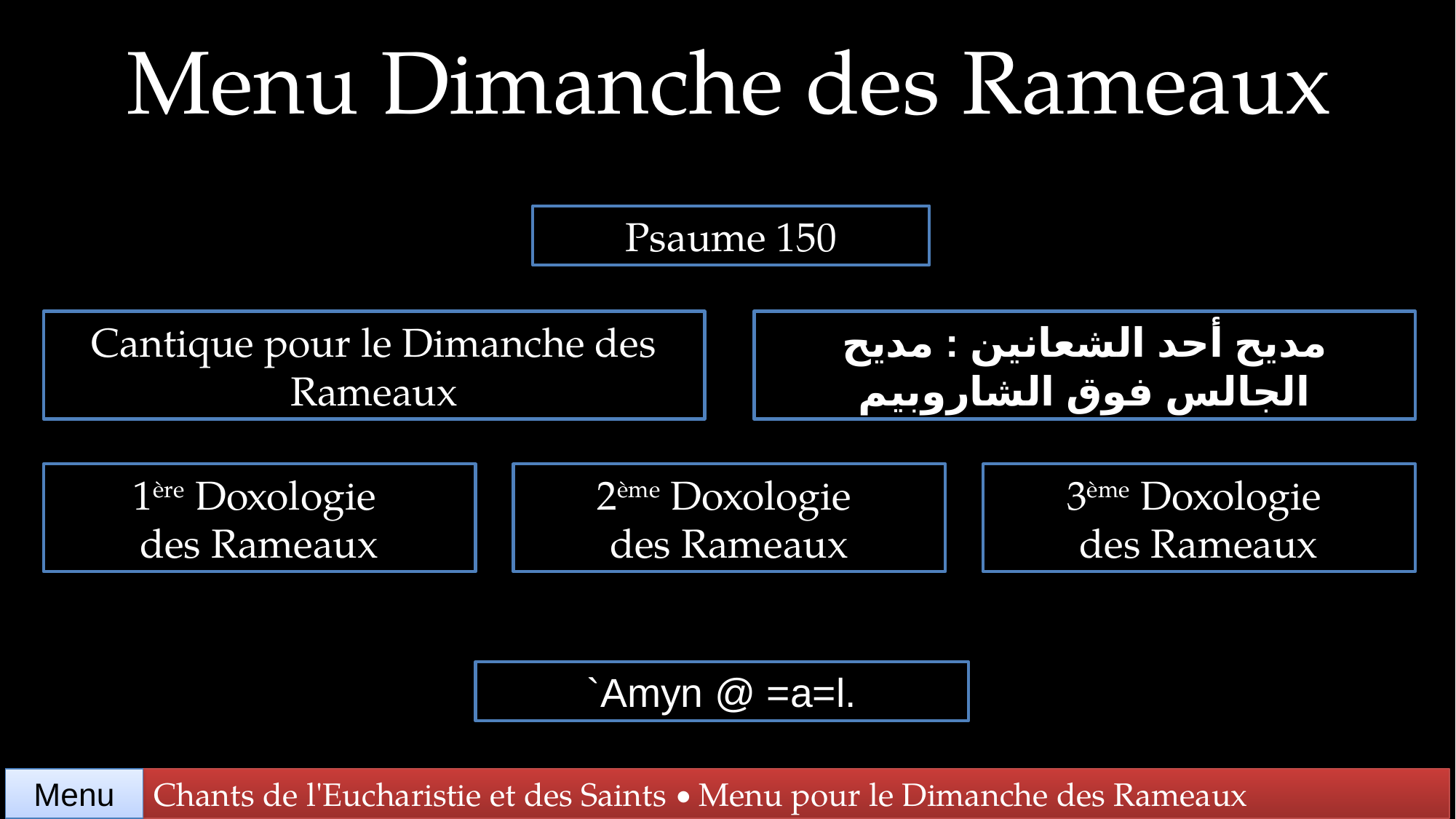

Menu Dimanche des Rameaux
Psaume 150
Cantique pour le Dimanche des Rameaux
مديح أحد الشعانين : مديح الجالس فوق الشاروبيم
3ème Doxologie
des Rameaux
1ère Doxologie
des Rameaux
2ème Doxologie
des Rameaux
`Amyn @ =a=l.
Chants de l'Eucharistie et des Saints • Menu pour le Dimanche des Rameaux
Menu